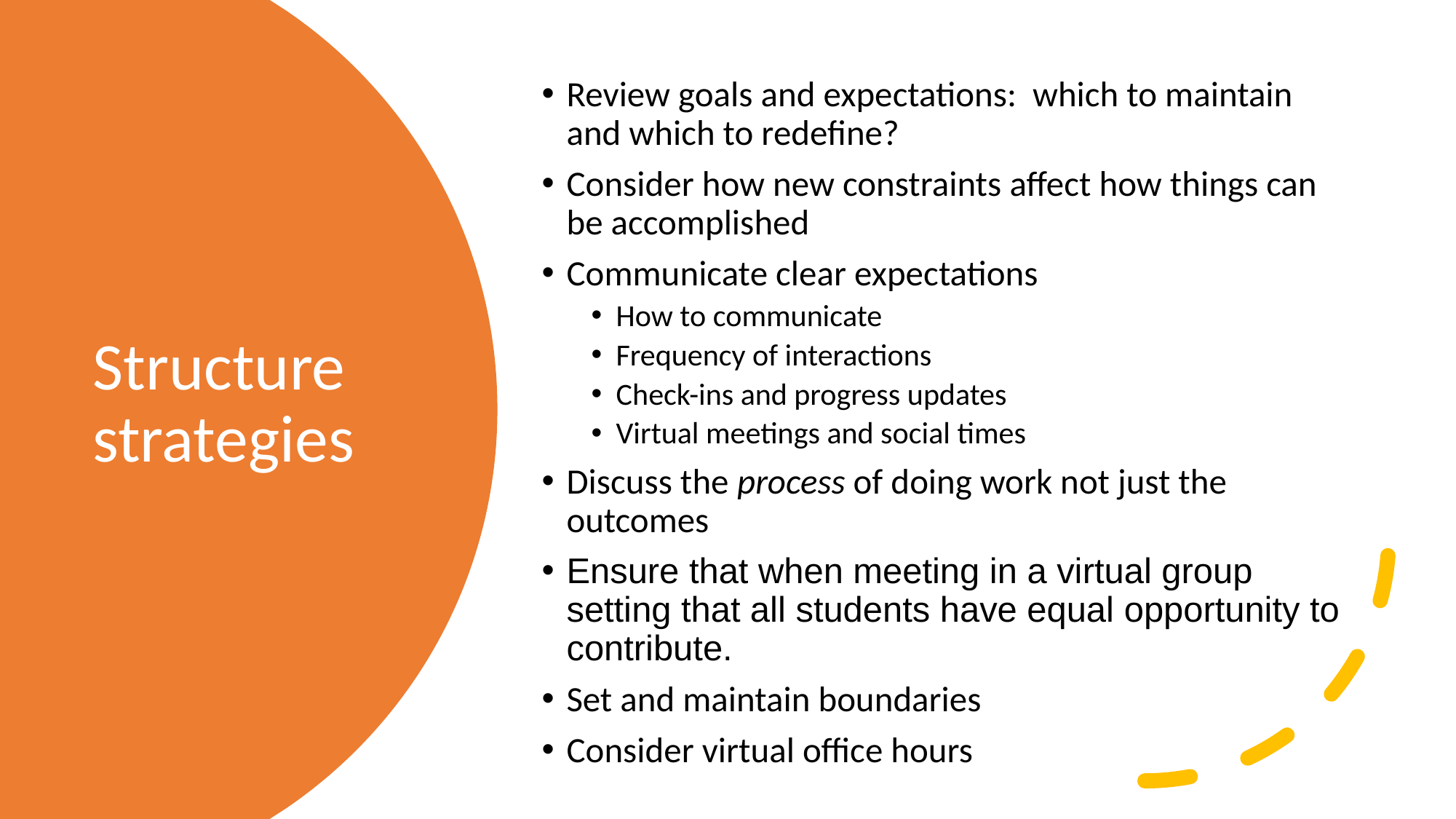

Review goals and expectations:  which to maintain and which to redefine?
Consider how new constraints affect how things can be accomplished
Communicate clear expectations
How to communicate
Frequency of interactions
Check-ins and progress updates
Virtual meetings and social times
Discuss the process of doing work not just the outcomes
Ensure that when meeting in a virtual group setting that all students have equal opportunity to contribute.
Set and maintain boundaries
Consider virtual office hours

# Structure strategies